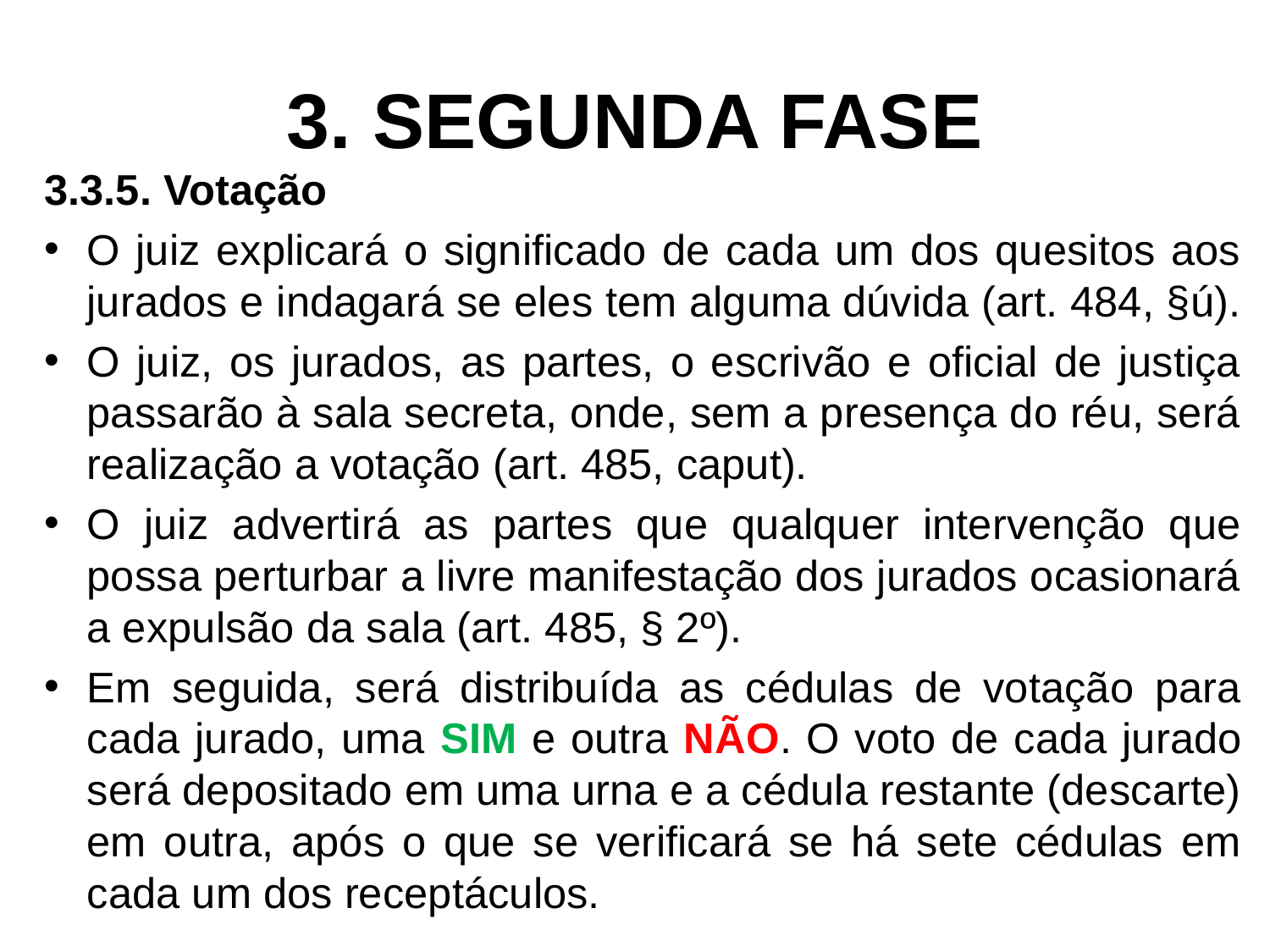

# 3. SEGUNDA FASE
3.3.5. Votação
O juiz explicará o significado de cada um dos quesitos aos jurados e indagará se eles tem alguma dúvida (art. 484, §ú).
O juiz, os jurados, as partes, o escrivão e oficial de justiça passarão à sala secreta, onde, sem a presença do réu, será realização a votação (art. 485, caput).
O juiz advertirá as partes que qualquer intervenção que possa perturbar a livre manifestação dos jurados ocasionará a expulsão da sala (art. 485, § 2º).
Em seguida, será distribuída as cédulas de votação para cada jurado, uma SIM e outra NÃO. O voto de cada jurado será depositado em uma urna e a cédula restante (descarte) em outra, após o que se verificará se há sete cédulas em cada um dos receptáculos.